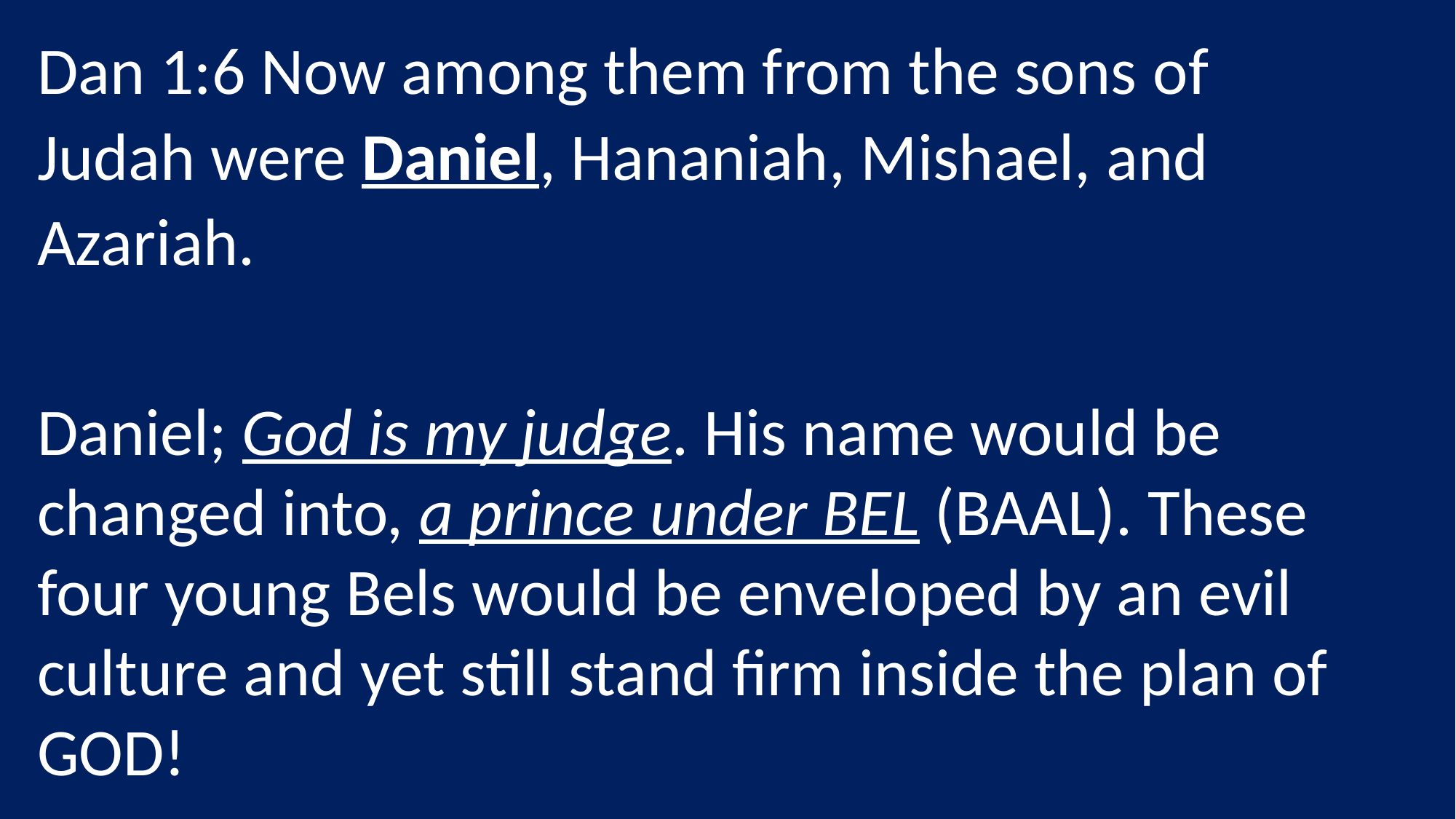

Dan 1:6 Now among them from the sons of Judah were Daniel, Hananiah, Mishael, and Azariah.

Daniel; God is my judge. His name would be changed into, a prince under BEL (BAAL). These four young Bels would be enveloped by an evil culture and yet still stand firm inside the plan of GOD!